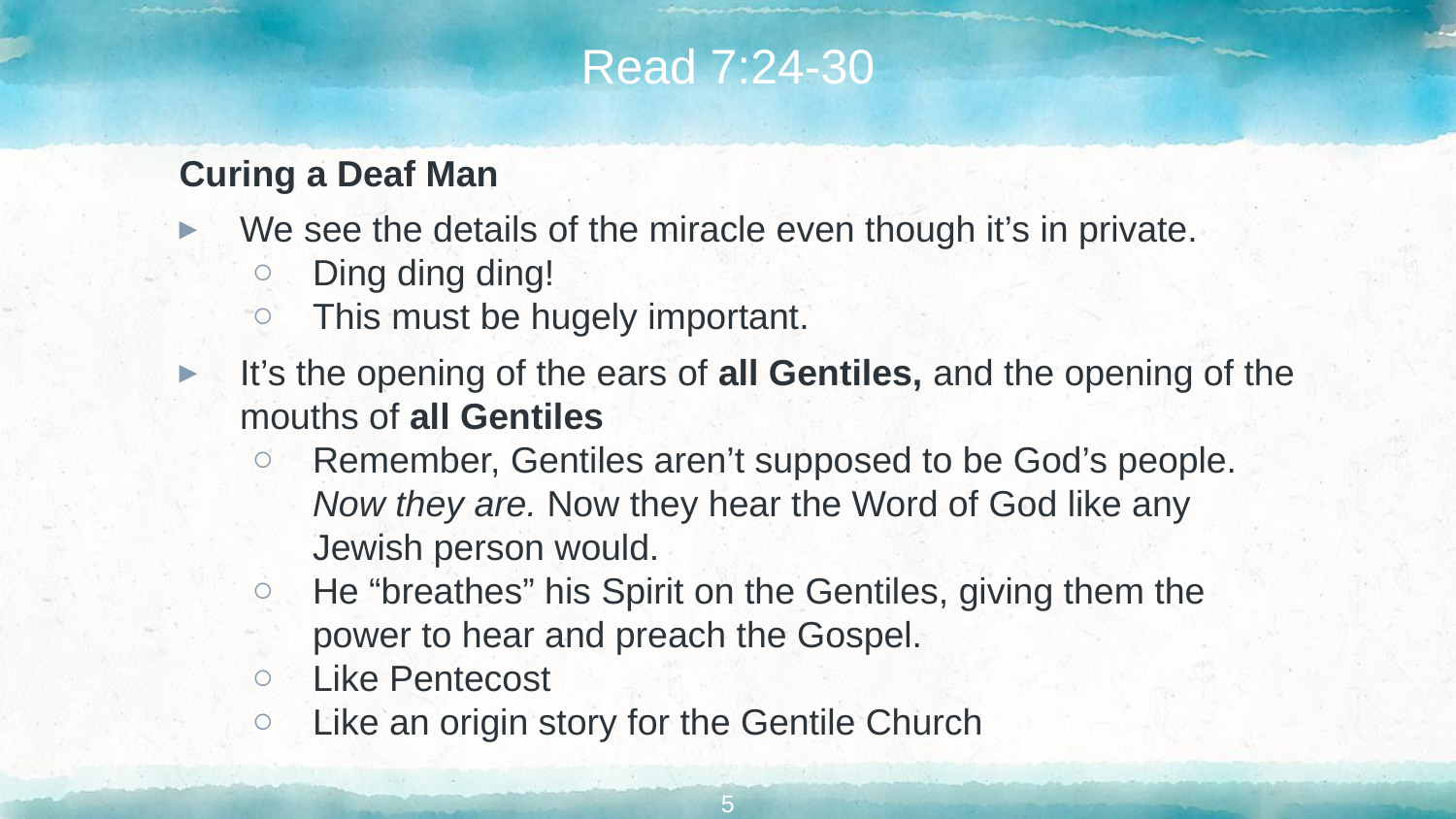

# Read 7:24-30
Curing a Deaf Man
We see the details of the miracle even though it’s in private.
Ding ding ding!
This must be hugely important.
It’s the opening of the ears of all Gentiles, and the opening of the mouths of all Gentiles
Remember, Gentiles aren’t supposed to be God’s people. Now they are. Now they hear the Word of God like any Jewish person would.
He “breathes” his Spirit on the Gentiles, giving them the power to hear and preach the Gospel.
Like Pentecost
Like an origin story for the Gentile Church

5